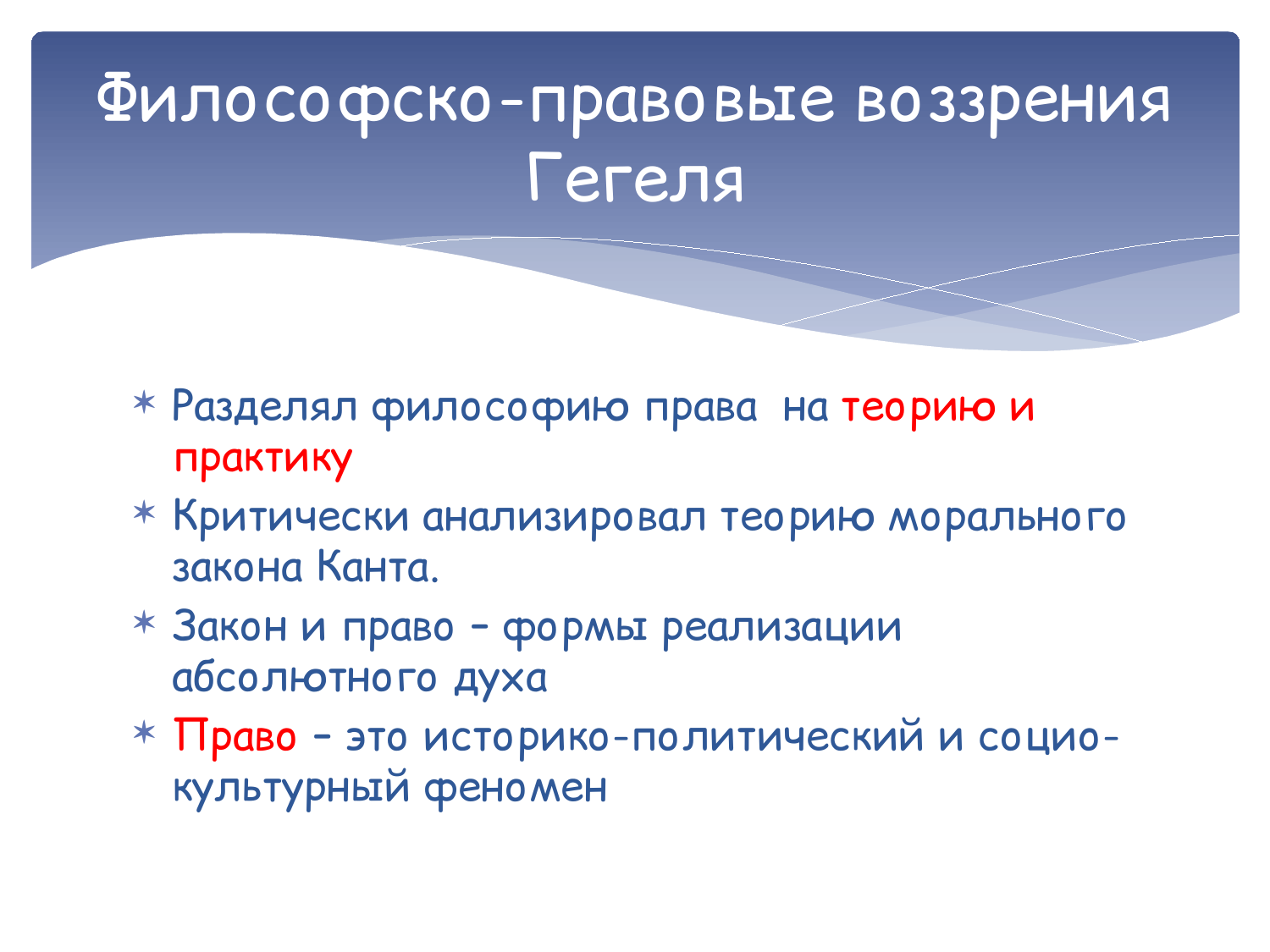

# Философско-правовые воззрения Гегеля
Разделял философию права  на теорию и практику
Критически анализировал теорию морального закона Канта.
Закон и право – формы реализации абсолютного духа
Право – это историко-политический и социо-культурный феномен